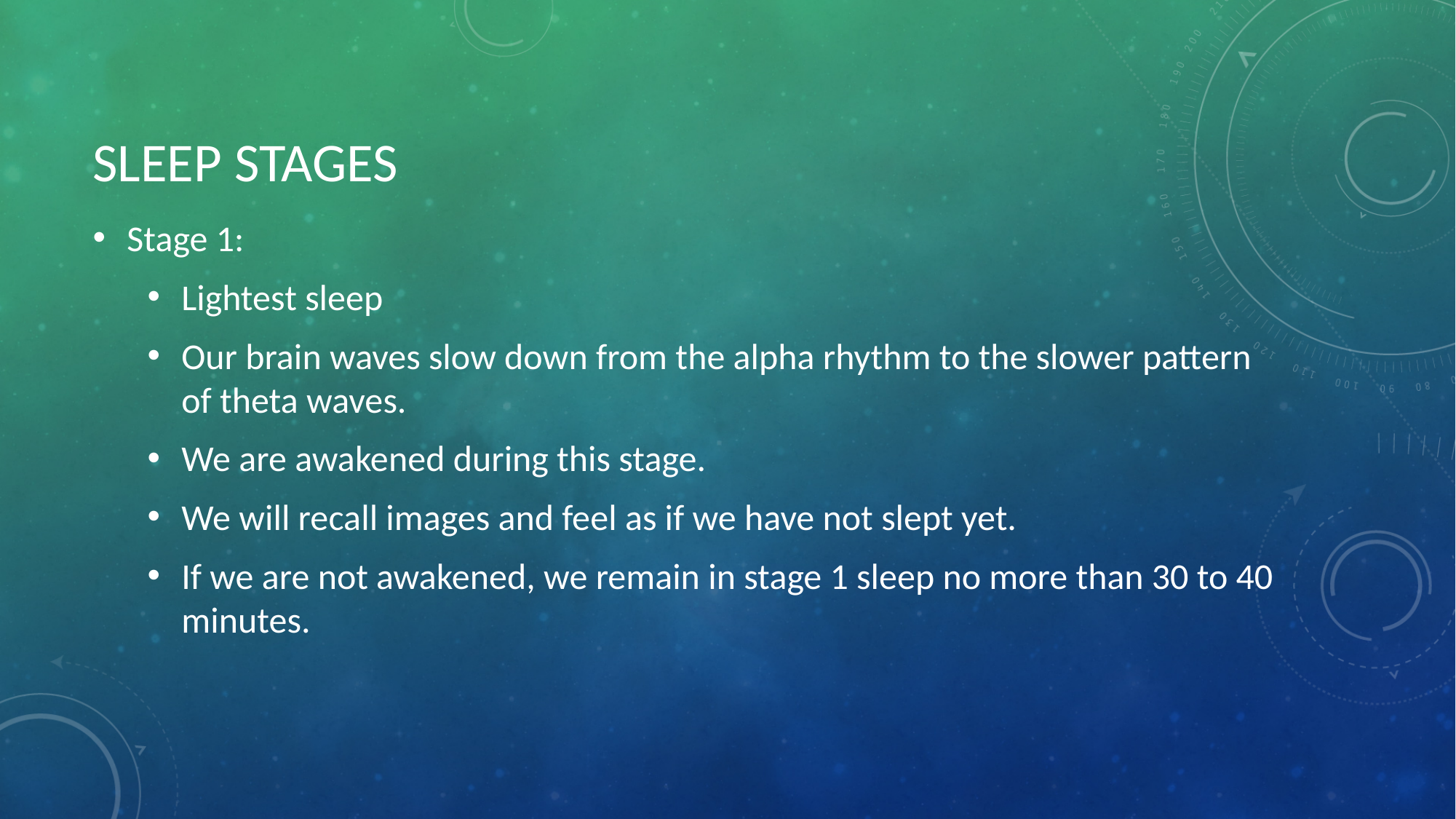

# Sleep stages
Stage 1:
Lightest sleep
Our brain waves slow down from the alpha rhythm to the slower pattern of theta waves.
We are awakened during this stage.
We will recall images and feel as if we have not slept yet.
If we are not awakened, we remain in stage 1 sleep no more than 30 to 40 minutes.